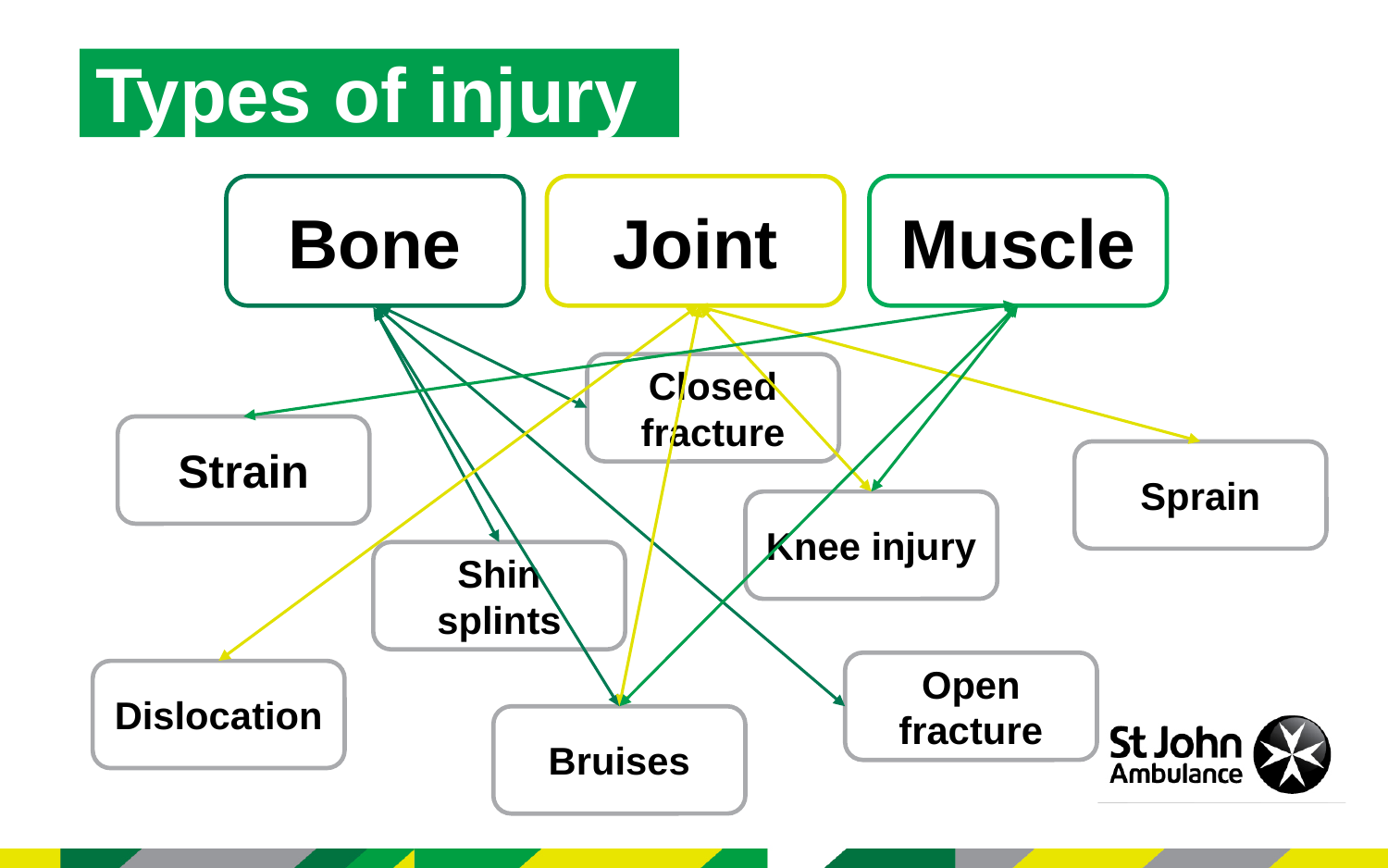

# Types of injury
Bone
Joint
Muscle
Closed fracture
Strain
Sprain
Knee injury
Shin splints
Open fracture
Dislocation
Bruises